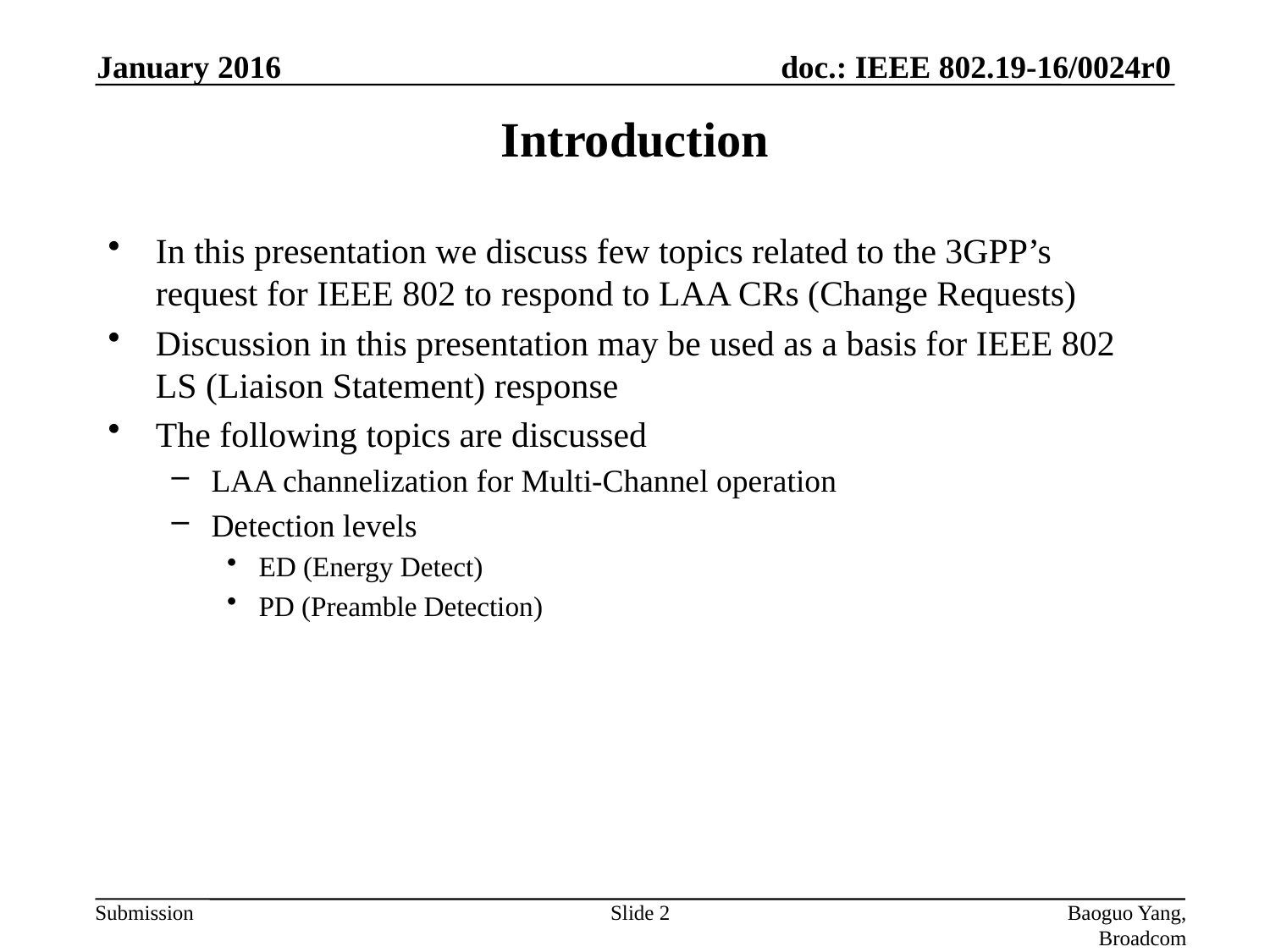

January 2016
# Introduction
In this presentation we discuss few topics related to the 3GPP’s request for IEEE 802 to respond to LAA CRs (Change Requests)
Discussion in this presentation may be used as a basis for IEEE 802 LS (Liaison Statement) response
The following topics are discussed
LAA channelization for Multi-Channel operation
Detection levels
ED (Energy Detect)
PD (Preamble Detection)

Slide 2
Baoguo Yang, Broadcom